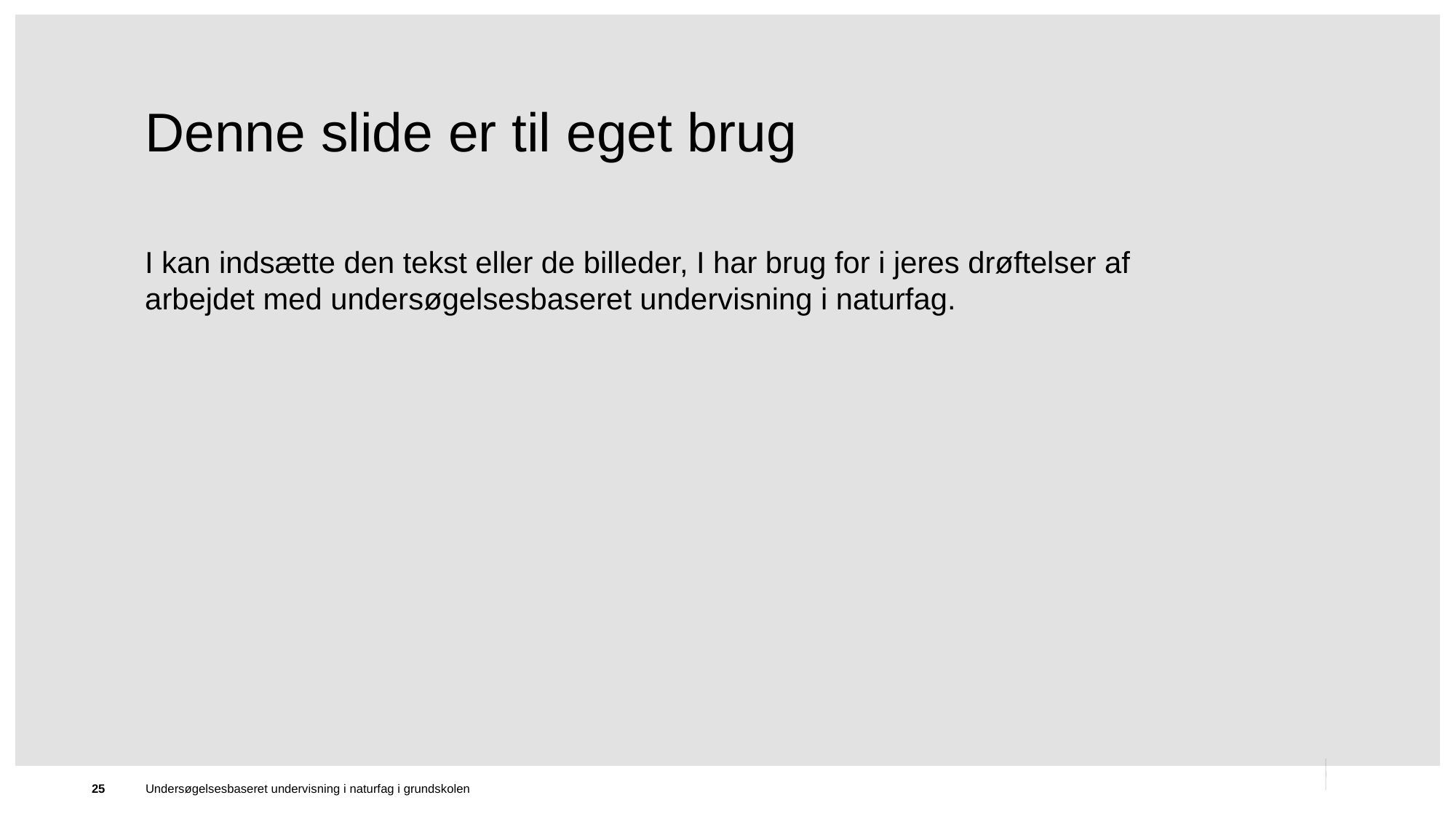

# Denne slide er til eget brug
I kan indsætte den tekst eller de billeder, I har brug for i jeres drøftelser af arbejdet med undersøgelsesbaseret undervisning i naturfag.
25
Undersøgelsesbaseret undervisning i naturfag i grundskolen